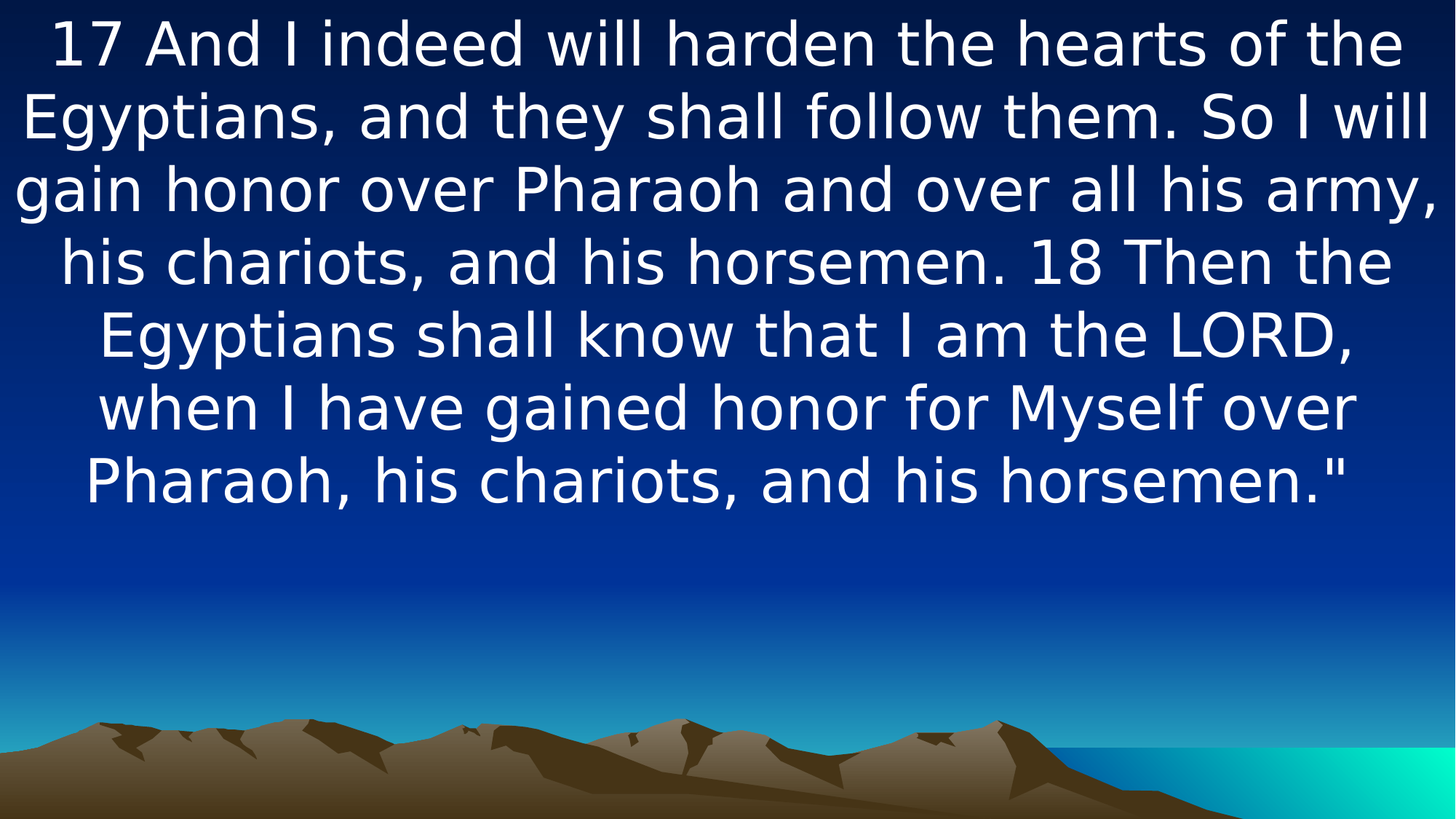

17 And I indeed will harden the hearts of the Egyptians, and they shall follow them. So I will gain honor over Pharaoh and over all his army, his chariots, and his horsemen. 18 Then the Egyptians shall know that I am the LORD, when I have gained honor for Myself over Pharaoh, his chariots, and his horsemen."